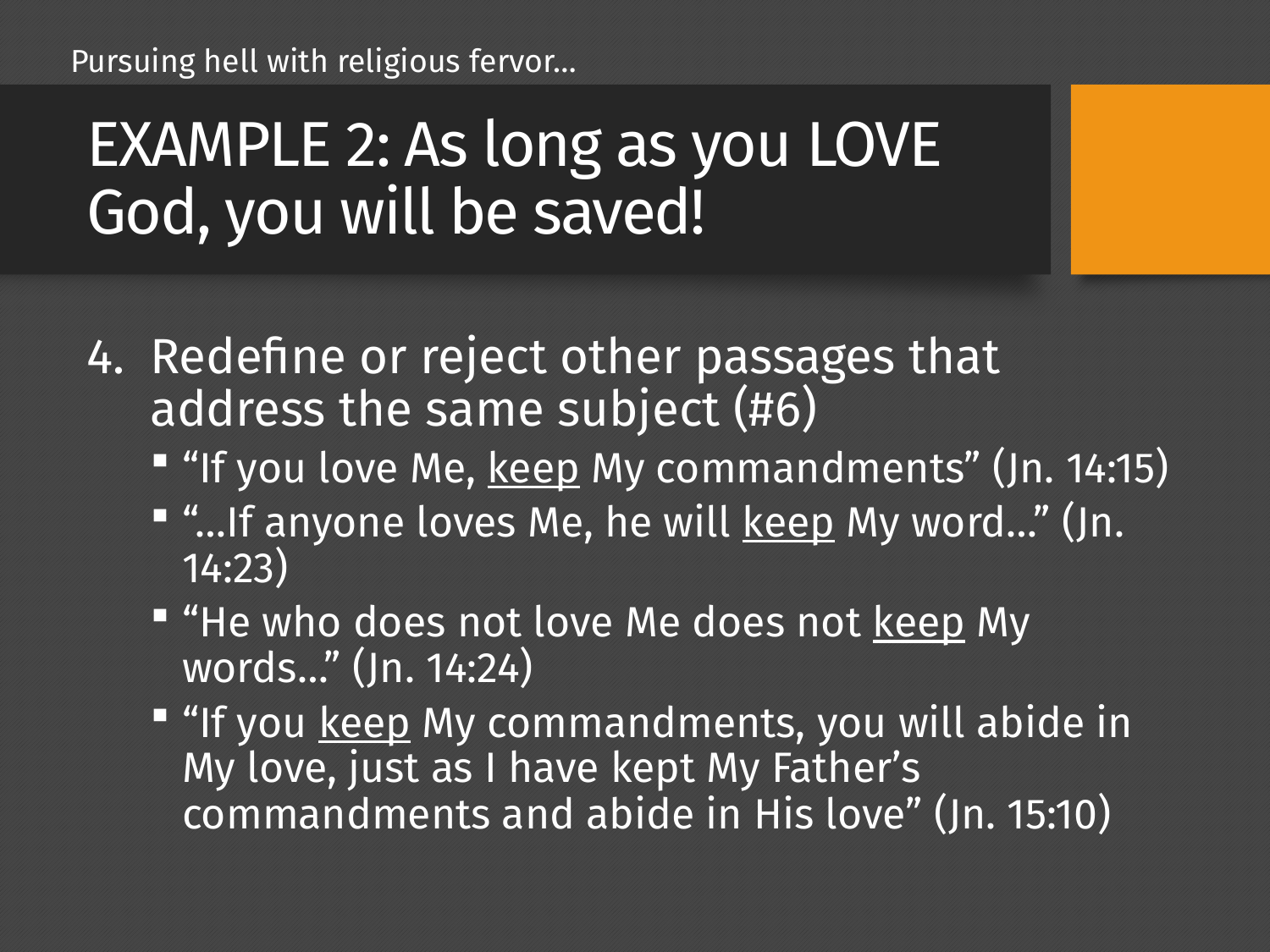

Pursuing hell with religious fervor…
# EXAMPLE 2: As long as you LOVE God, you will be saved!
Redefine or reject other passages that address the same subject (#6)
“If you love Me, keep My commandments” (Jn. 14:15)
“…If anyone loves Me, he will keep My word…” (Jn. 14:23)
“He who does not love Me does not keep My words…” (Jn. 14:24)
“If you keep My commandments, you will abide in My love, just as I have kept My Father’s commandments and abide in His love” (Jn. 15:10)